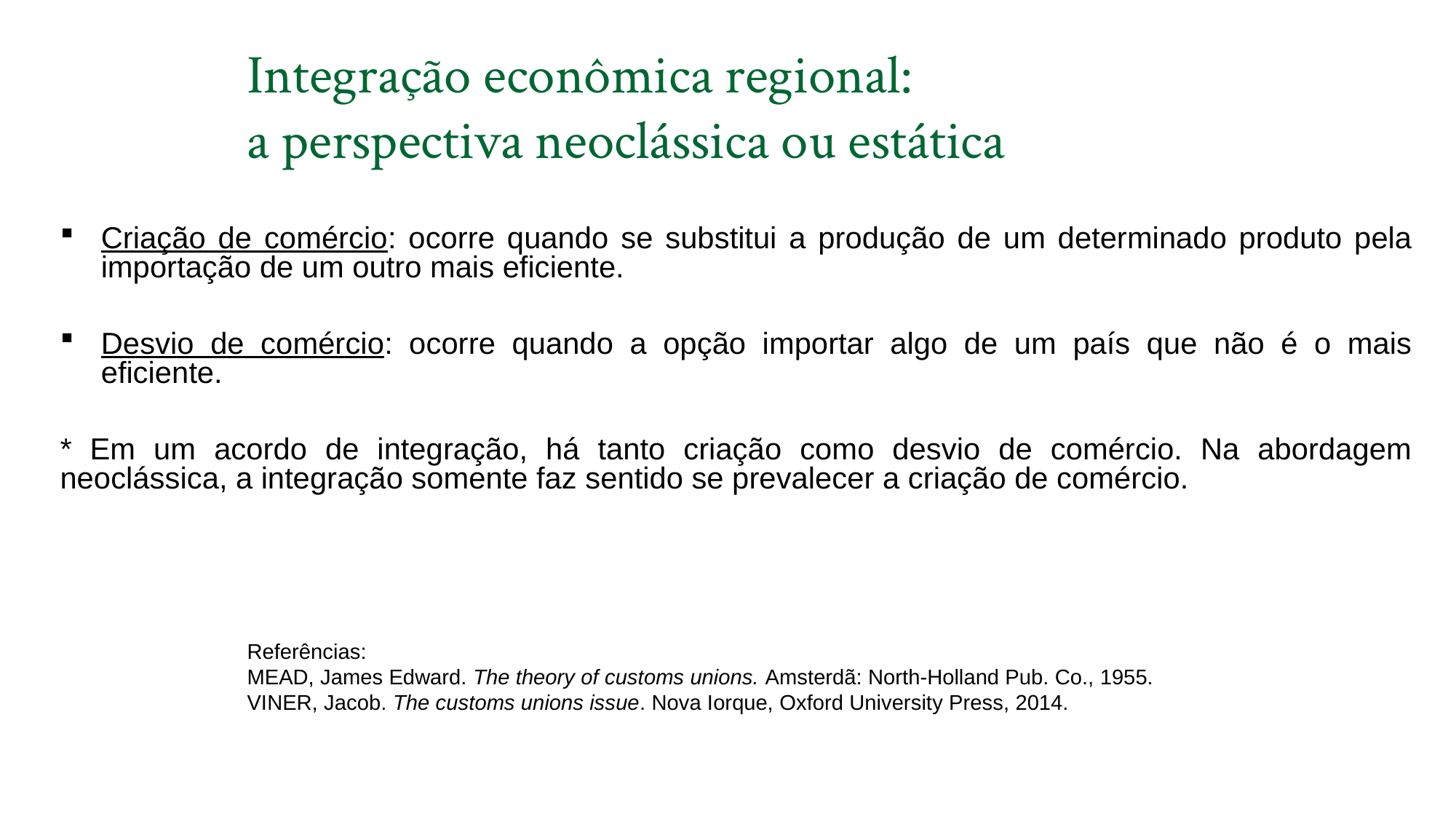

Integração econômica regional:
a perspectiva neoclássica ou estática
Criação de comércio: ocorre quando se substitui a produção de um determinado produto pela importação de um outro mais eficiente.

Desvio de comércio: ocorre quando a opção importar algo de um país que não é o mais eficiente.

* Em um acordo de integração, há tanto criação como desvio de comércio. Na abordagem neoclássica, a integração somente faz sentido se prevalecer a criação de comércio.

Referências:
MEAD, James Edward. The theory of customs unions. Amsterdã: North-Holland Pub. Co., 1955.
VINER, Jacob. The customs unions issue. Nova Iorque, Oxford University Press, 2014.